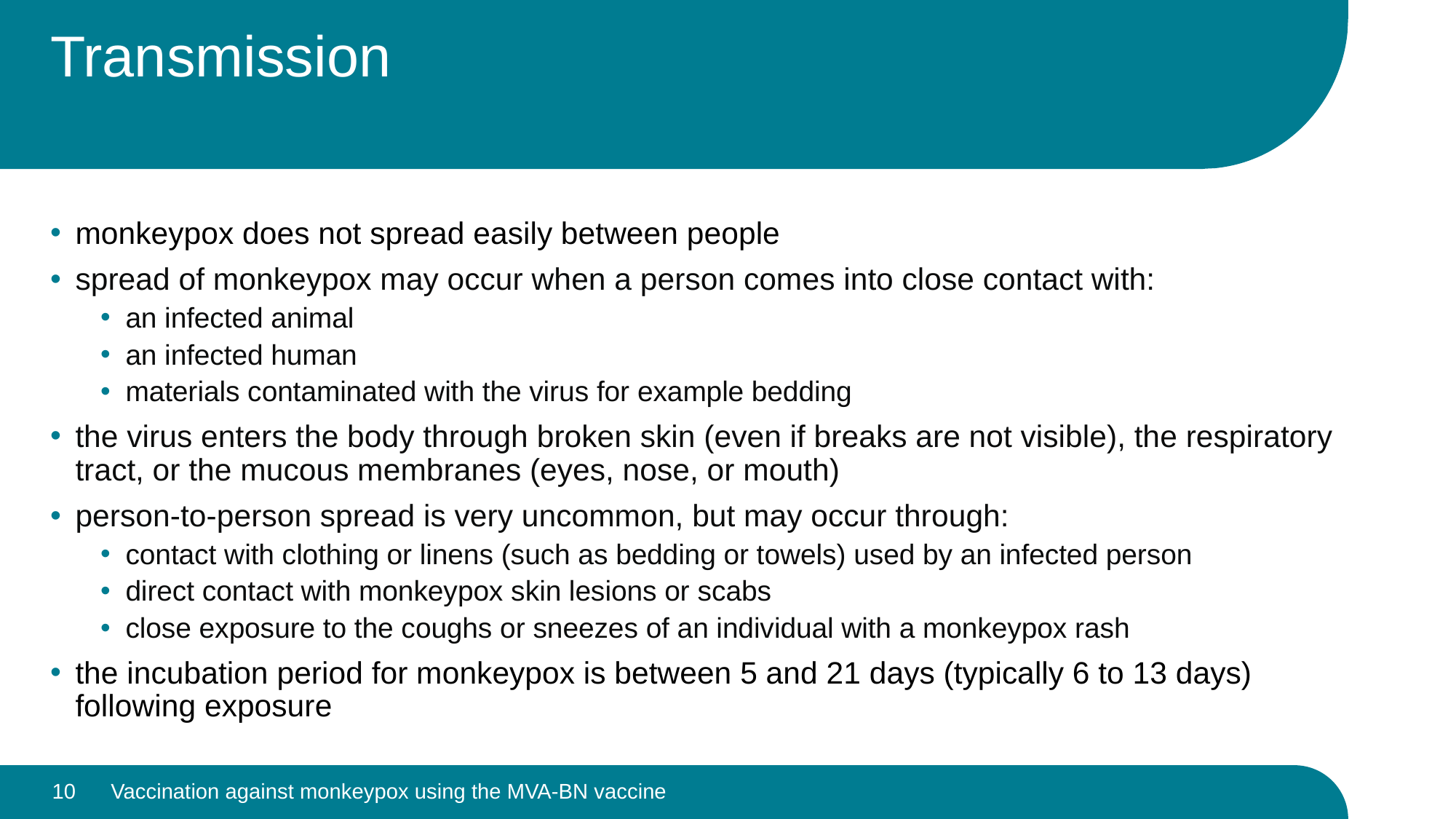

# Transmission
monkeypox does not spread easily between people
spread of monkeypox may occur when a person comes into close contact with:
an infected animal
an infected human
materials contaminated with the virus for example bedding
the virus enters the body through broken skin (even if breaks are not visible), the respiratory tract, or the mucous membranes (eyes, nose, or mouth)
person-to-person spread is very uncommon, but may occur through:
contact with clothing or linens (such as bedding or towels) used by an infected person
direct contact with monkeypox skin lesions or scabs
close exposure to the coughs or sneezes of an individual with a monkeypox rash
the incubation period for monkeypox is between 5 and 21 days (typically 6 to 13 days) following exposure

10
Vaccination against monkeypox using the MVA-BN vaccine